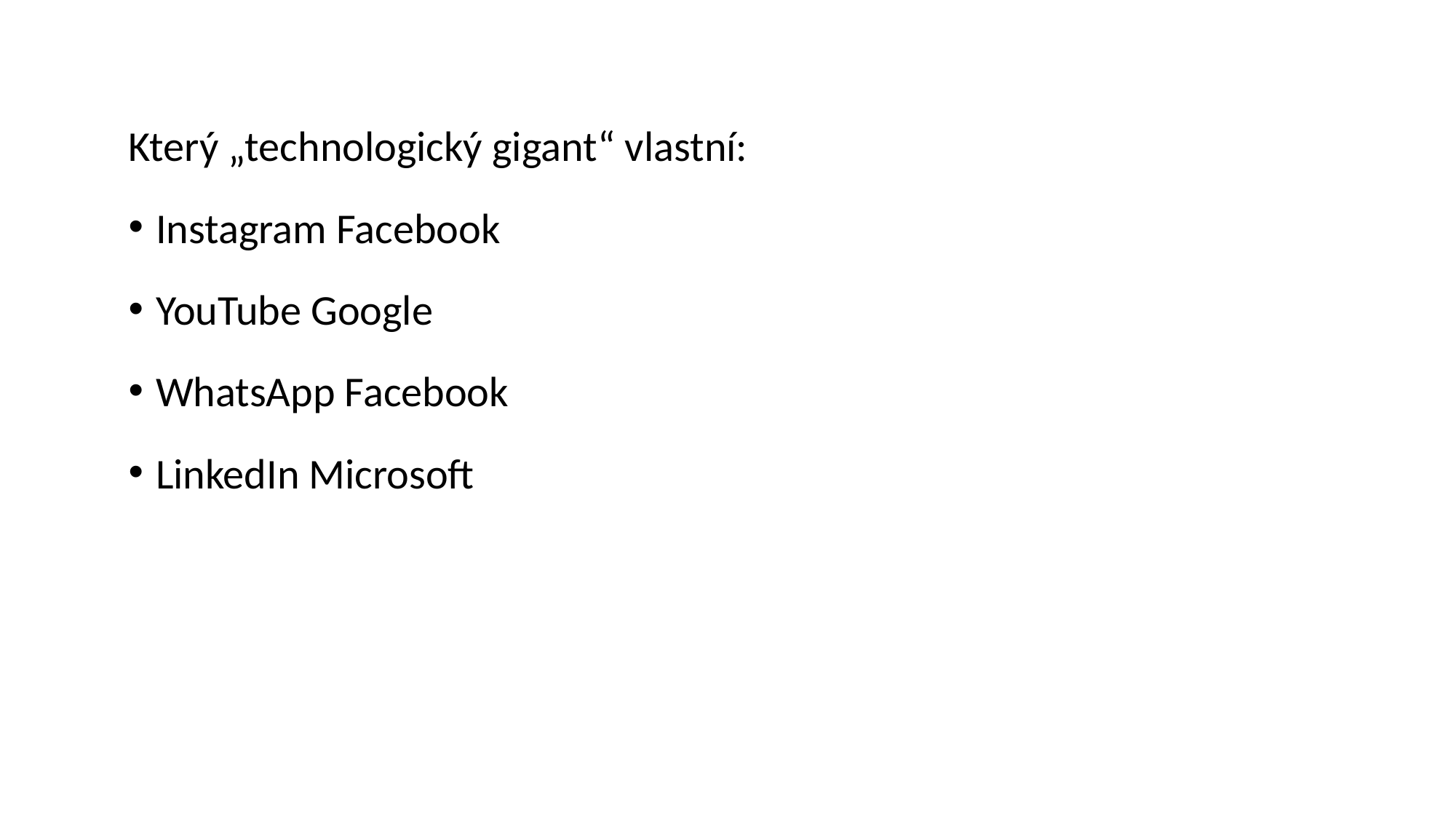

Který „technologický gigant“ vlastní:
Instagram Facebook
YouTube Google
WhatsApp Facebook
LinkedIn Microsoft